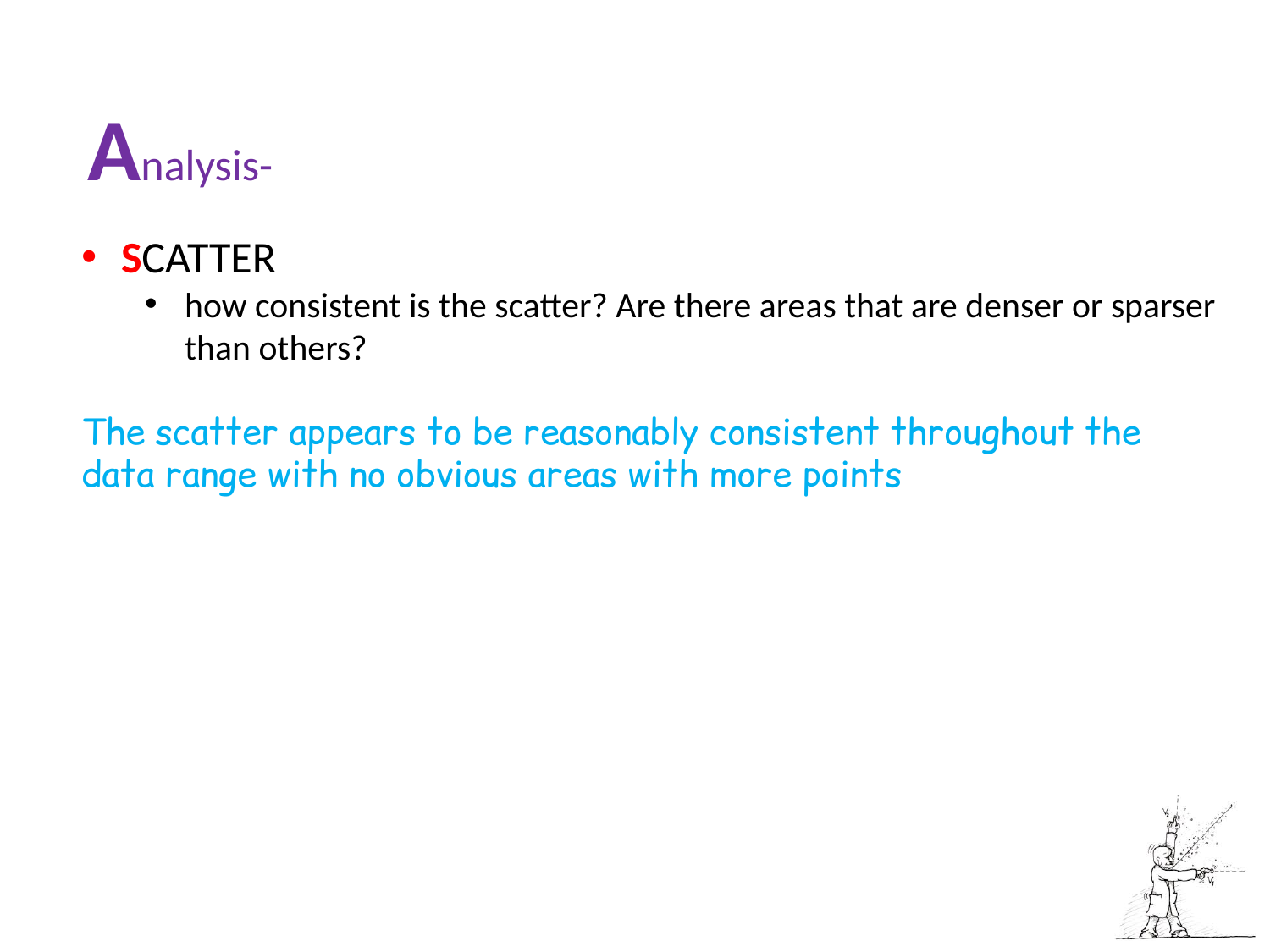

Analysis-
SCATTER
how consistent is the scatter? Are there areas that are denser or sparser than others?

The scatter appears to be reasonably consistent throughout the data range with no obvious areas with more points